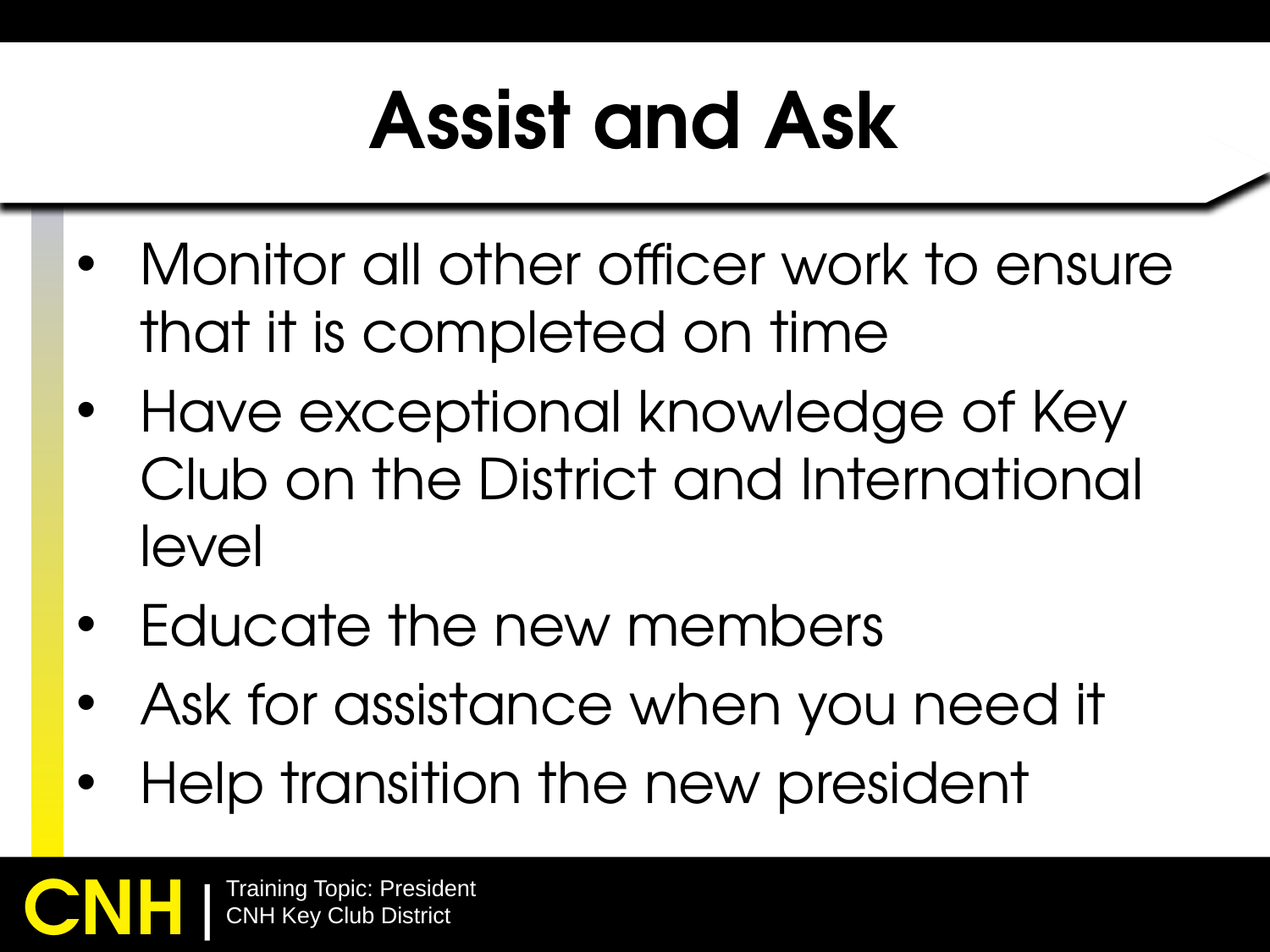

# Assist and Ask
Monitor all other officer work to ensure that it is completed on time
Have exceptional knowledge of Key Club on the District and International level
Educate the new members
Ask for assistance when you need it
Help transition the new president